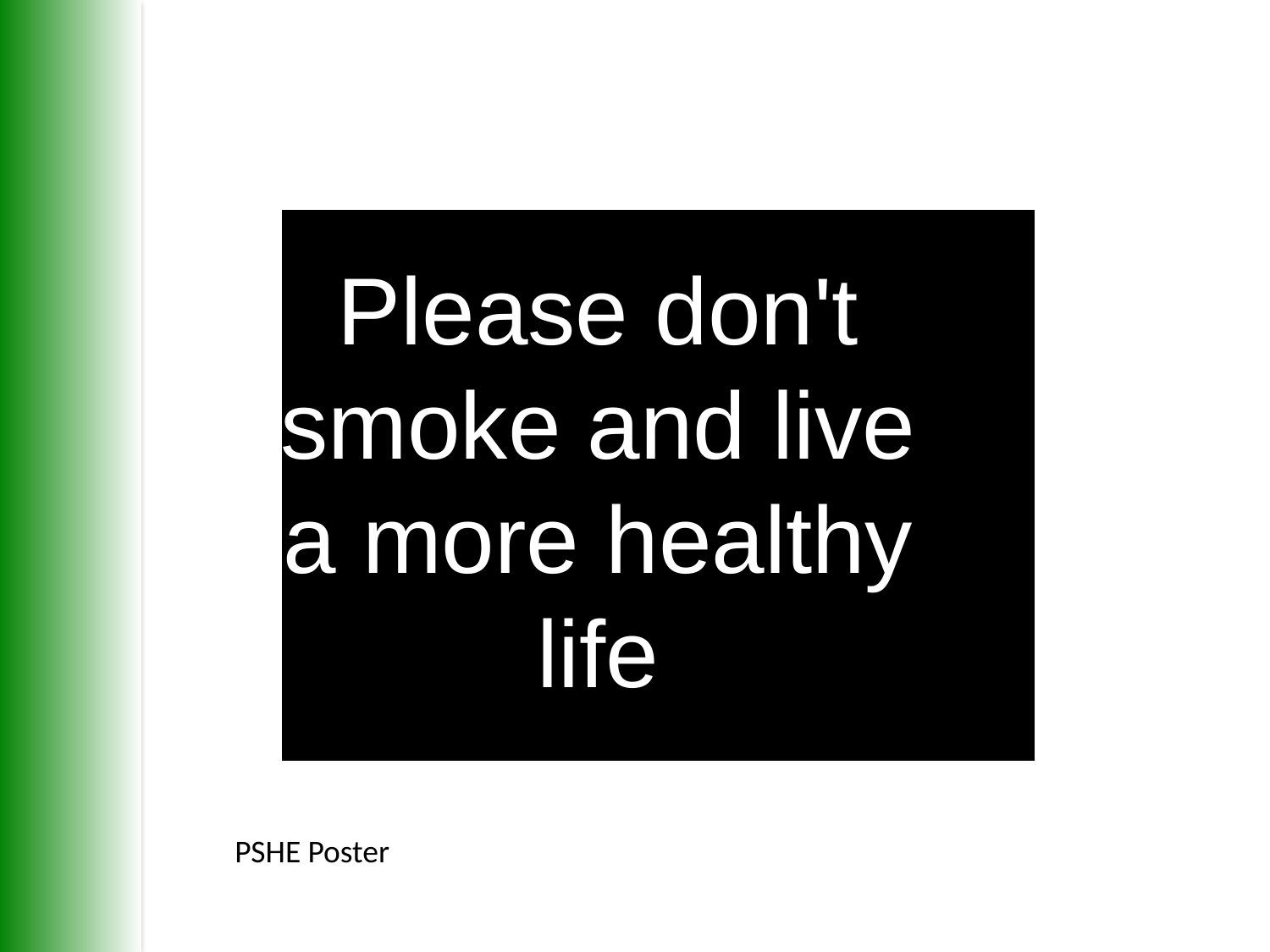

Please don't smoke and live a more healthy life
PSHE Poster